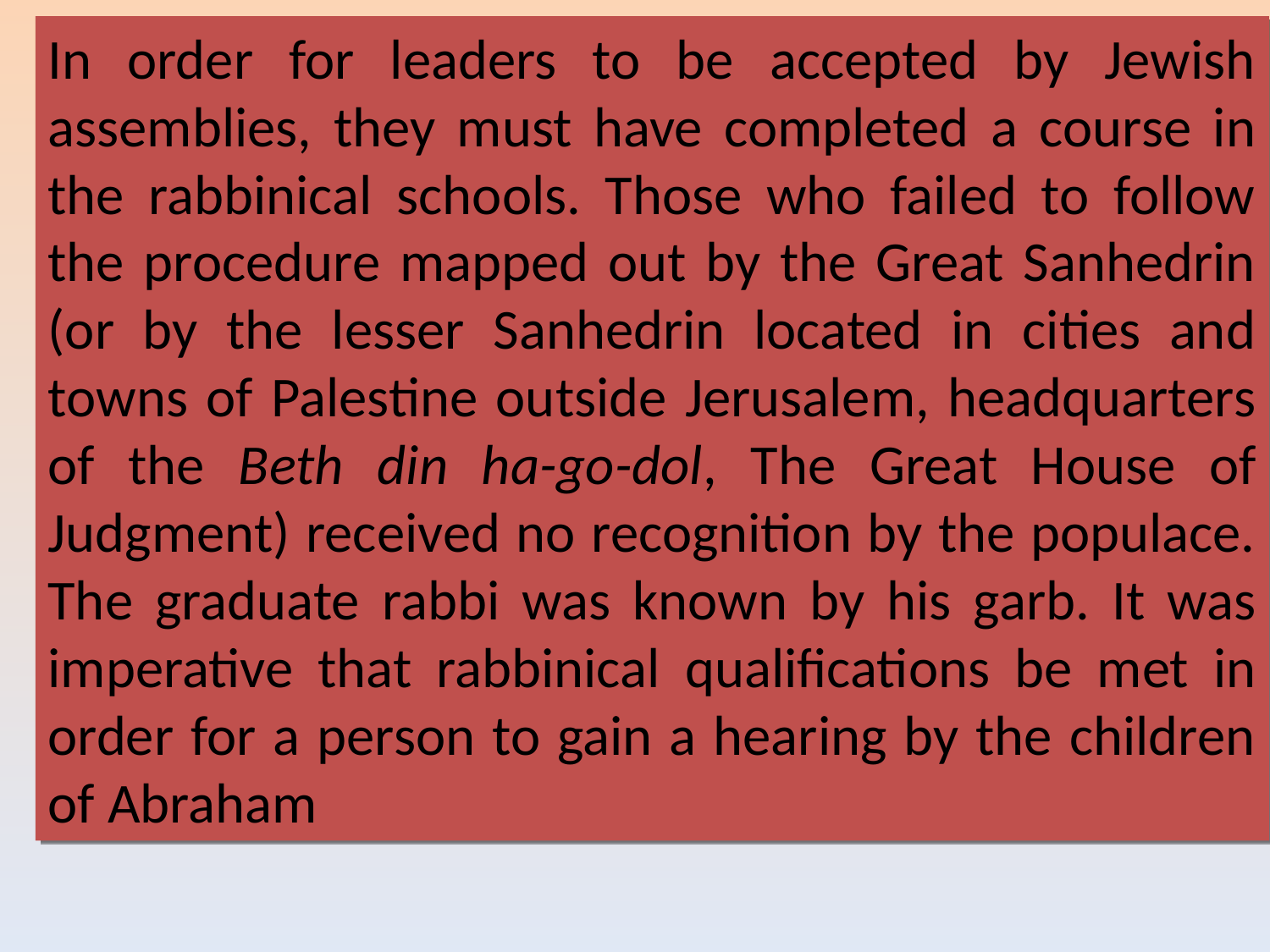

In order for leaders to be accepted by Jewish assemblies, they must have completed a course in the rabbinical schools. Those who failed to follow the procedure mapped out by the Great Sanhedrin (or by the lesser Sanhedrin located in cities and towns of Palestine outside Jerusalem, headquarters of the Beth din ha-go-dol, The Great House of Judgment) received no recognition by the populace. The graduate rabbi was known by his garb. It was imperative that rabbinical qualifications be met in order for a person to gain a hearing by the children of Abraham